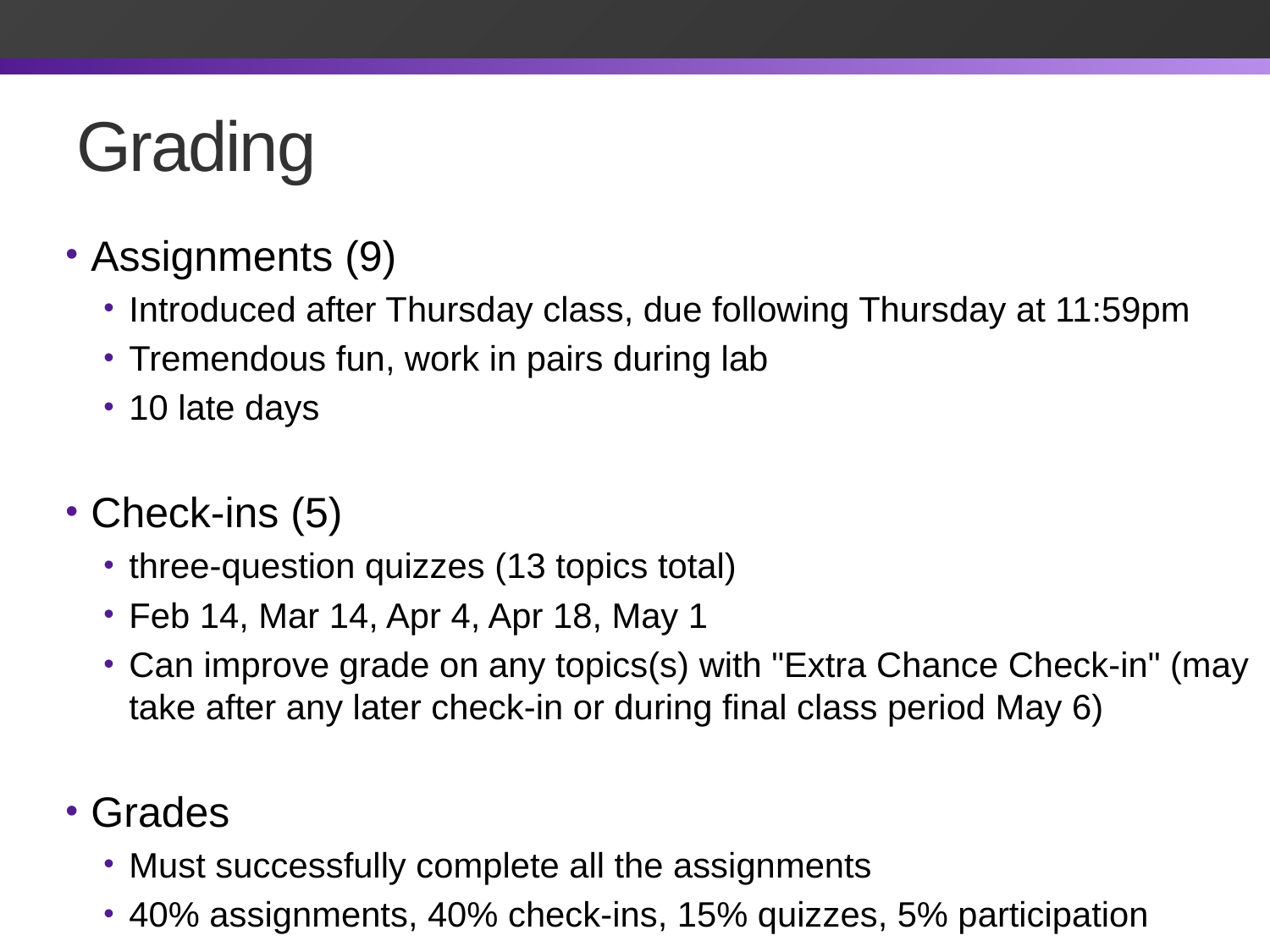

# Grading
Assignments (9)
Introduced after Thursday class, due following Thursday at 11:59pm
Tremendous fun, work in pairs during lab
10 late days

Check-ins (5)
three-question quizzes (13 topics total)
Feb 14, Mar 14, Apr 4, Apr 18, May 1
Can improve grade on any topics(s) with "Extra Chance Check-in" (may take after any later check-in or during final class period May 6)

Grades
Must successfully complete all the assignments
40% assignments, 40% check-ins, 15% quizzes, 5% participation